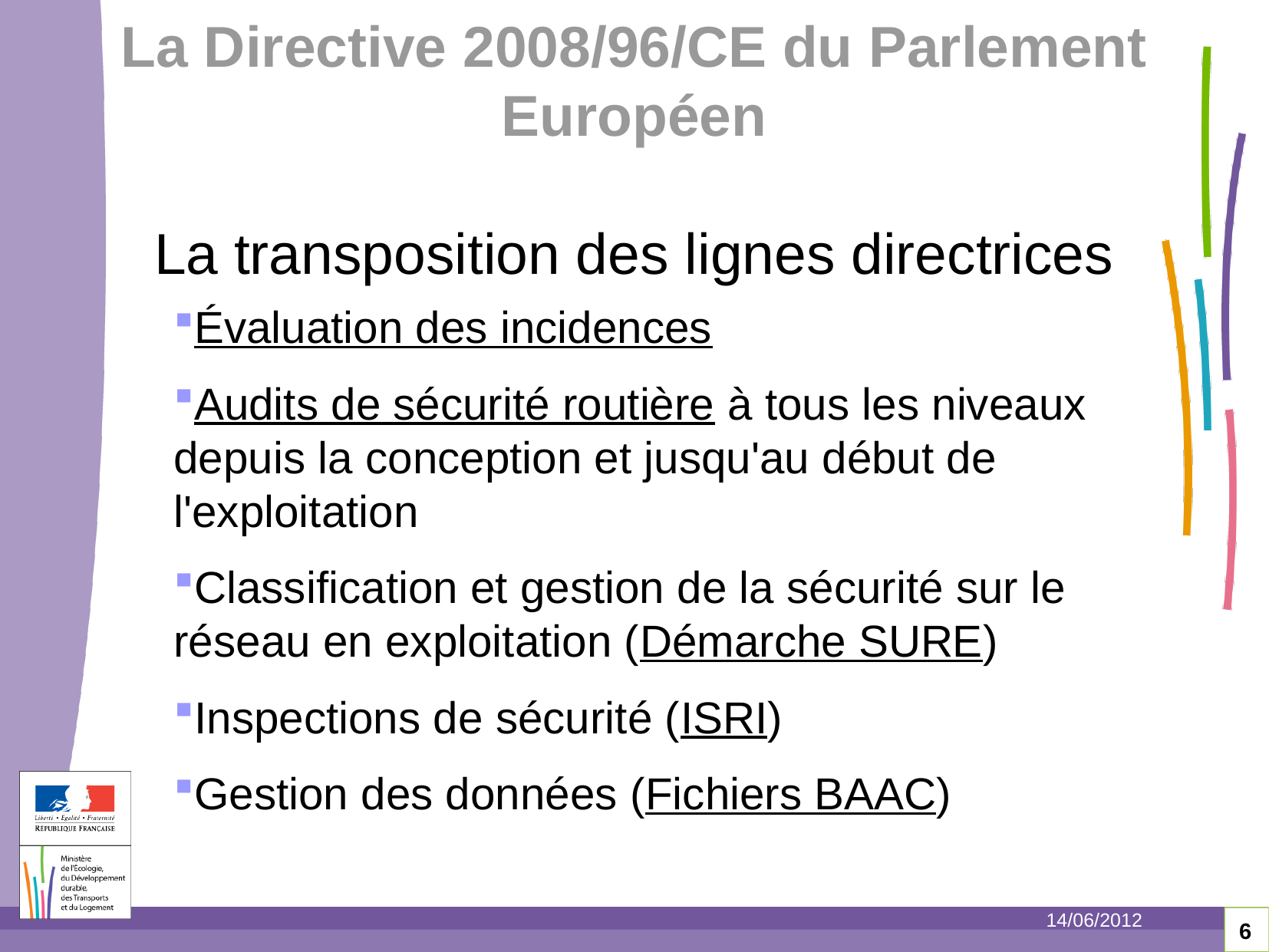

La Directive 2008/96/CE du Parlement Européen
La transposition des lignes directrices

Évaluation des incidences
Audits de sécurité routière à tous les niveaux depuis la conception et jusqu'au début de l'exploitation
Classification et gestion de la sécurité sur le réseau en exploitation (Démarche SURE)
Inspections de sécurité (ISRI)
Gestion des données (Fichiers BAAC)

14/06/2012
6